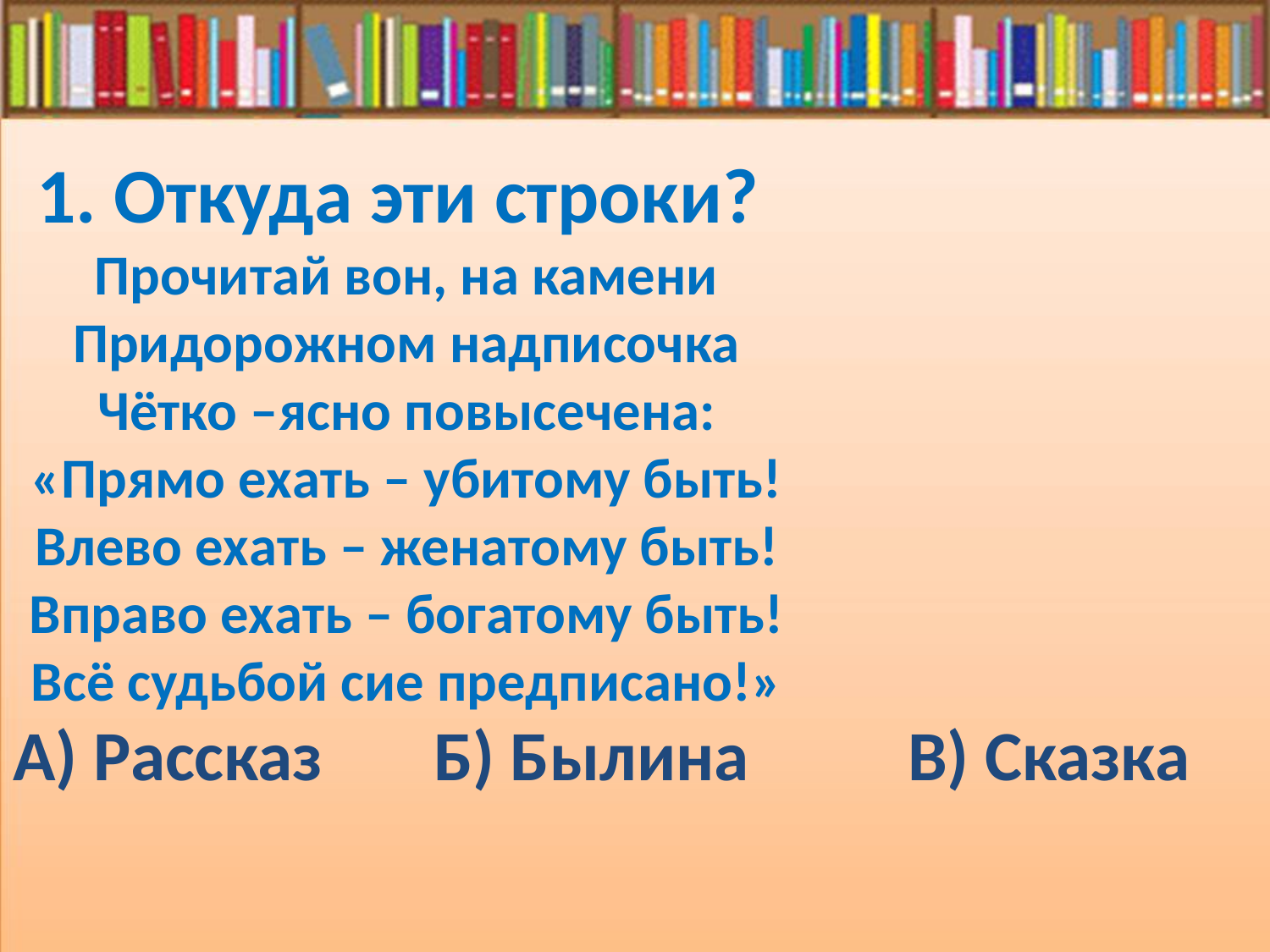

# 1. Откуда эти строки? Прочитай вон, на камени Придорожном надписочка Чётко –ясно повысечена: «Прямо ехать – убитому быть! Влево ехать – женатому быть! Вправо ехать – богатому быть! Всё судьбой сие предписано!»
А) Рассказ       Б) Былина          В) Сказка